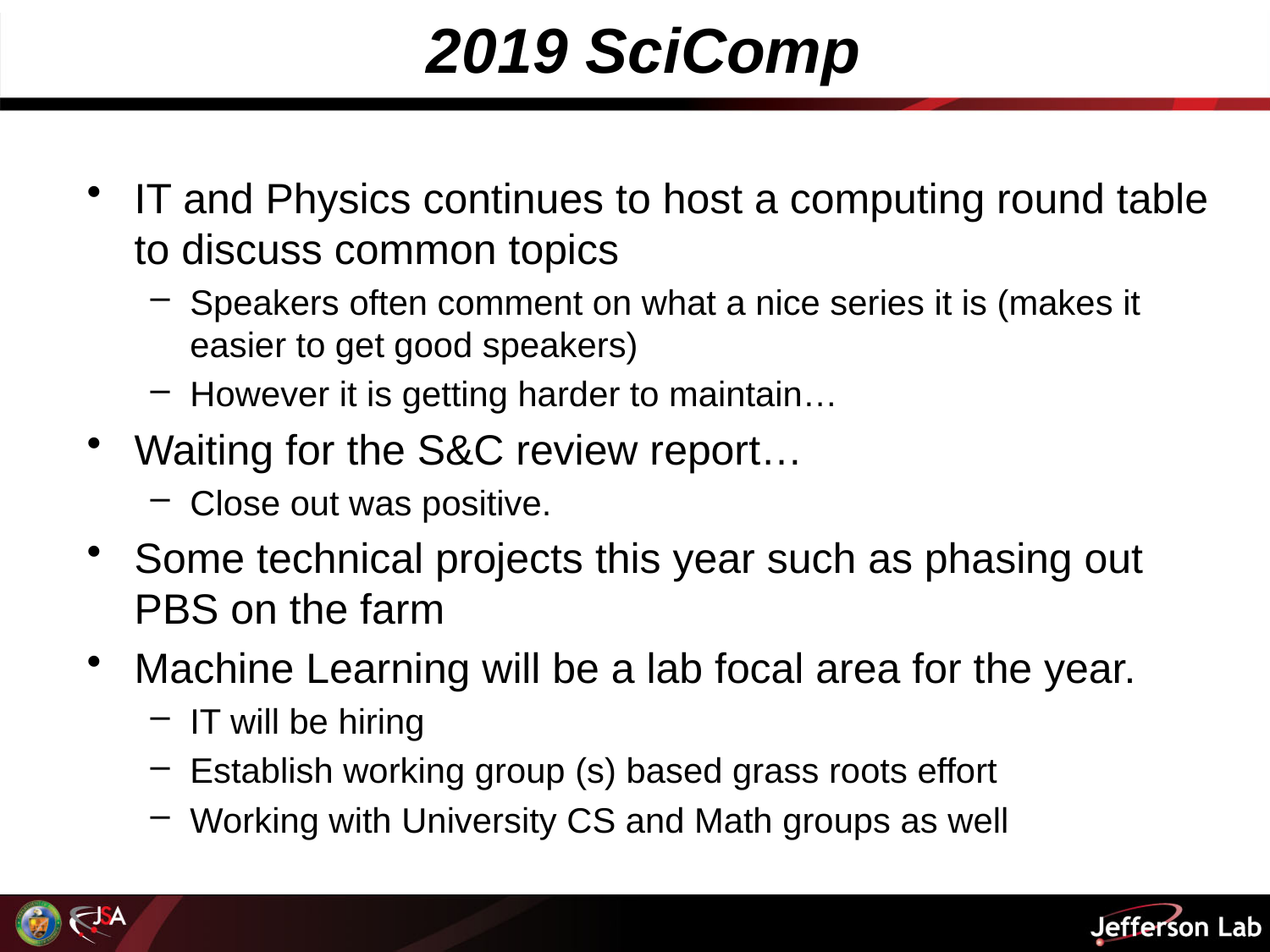

# 2019 SciComp

IT and Physics continues to host a computing round table to discuss common topics
Speakers often comment on what a nice series it is (makes it easier to get good speakers)
However it is getting harder to maintain…
Waiting for the S&C review report…
Close out was positive.
Some technical projects this year such as phasing out PBS on the farm
Machine Learning will be a lab focal area for the year.
IT will be hiring
Establish working group (s) based grass roots effort
Working with University CS and Math groups as well